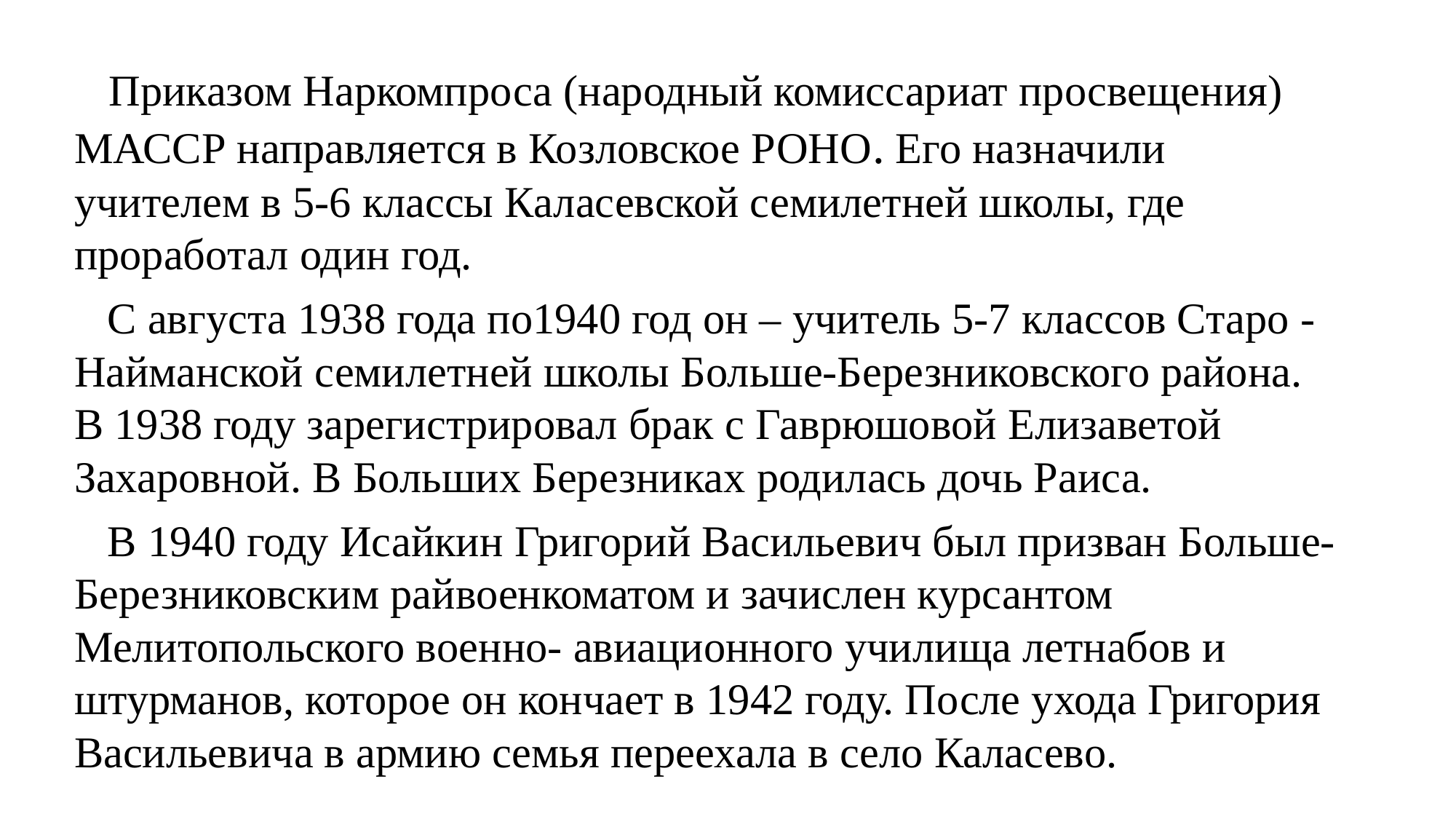

Приказом Наркомпроса (народный комиссариат просвещения) МАССР направляется в Козловское РОНО. Его назначили учителем в 5-6 классы Каласевской семилетней школы, где проработал один год.
   С августа 1938 года по1940 год он – учитель 5-7 классов Старо -Найманской семилетней школы Больше-Березниковского района. В 1938 году зарегистрировал брак с Гаврюшовой Елизаветой Захаровной. В Больших Березниках родилась дочь Раиса.
   В 1940 году Исайкин Григорий Васильевич был призван Больше- Березниковским райвоенкоматом и зачислен курсантом Мелитопольского военно- авиационного училища летнабов и штурманов, которое он кончает в 1942 году. После ухода Григория Васильевича в армию семья переехала в село Каласево.